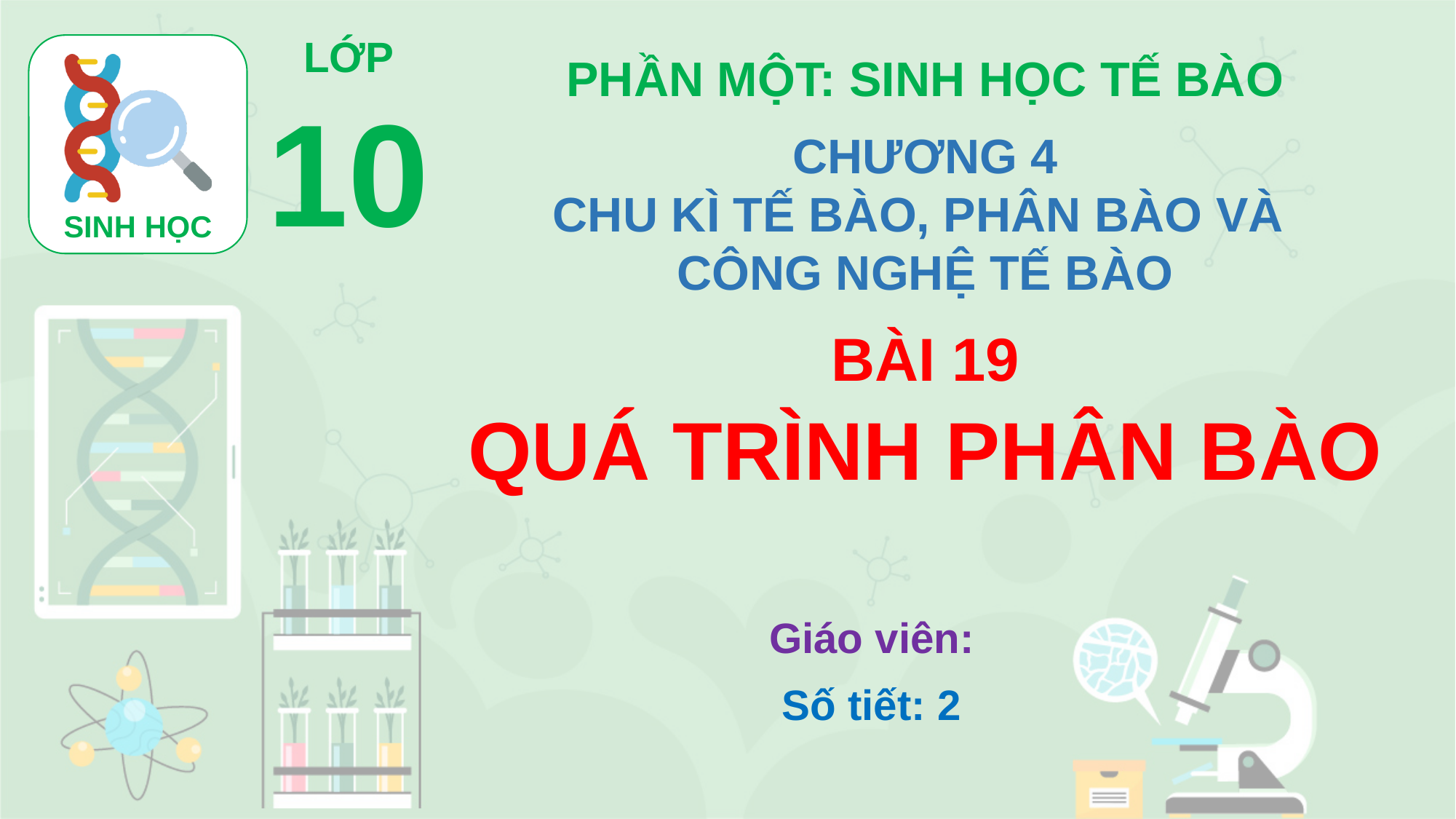

PHẦN MỘT: SINH HỌC TẾ BÀO
CHƯƠNG 4
CHU KÌ TẾ BÀO, PHÂN BÀO VÀ
CÔNG NGHỆ TẾ BÀO
BÀI 19
QUÁ TRÌNH PHÂN BÀO
Giáo viên:
Số tiết: 2